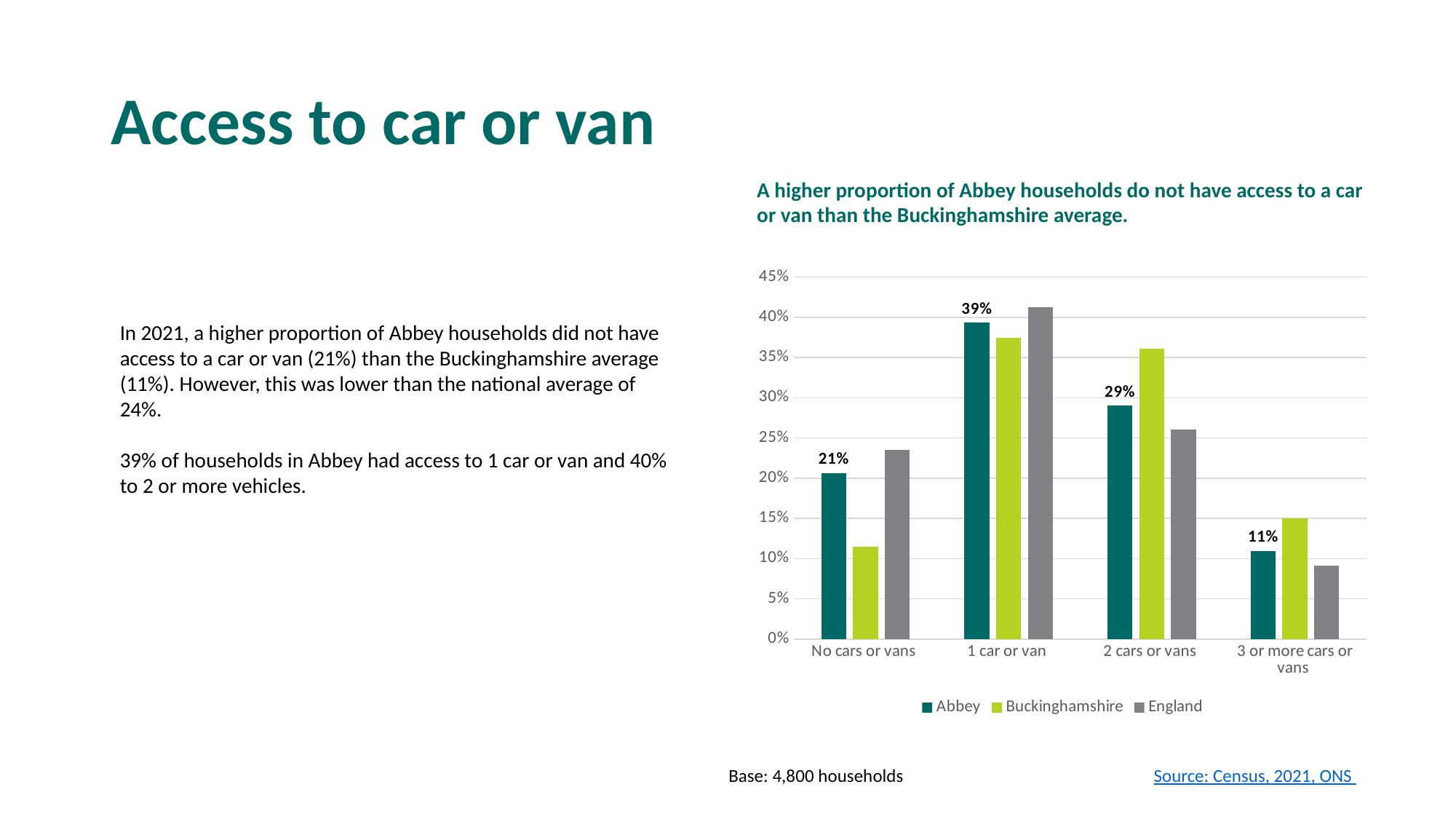

# Access to car or van
A higher proportion of Abbey households do not have access to a car or van than the Buckinghamshire average.

### Chart

| Category | Abbey | Buckinghamshire | England |
|---|---|---|---|
| No cars or vans  | 0.2066321243523316 | 0.11476072038052358 | 0.2353677246007599 |
| 1 car or van  | 0.3933678756476684 | 0.37430558077048764 | 0.4128097760355452 |
| 2 cars or vans  | 0.29015544041450775 | 0.3606622853200683 | 0.26057978540357746 |
| 3 or more cars or vans  | 0.10984455958549223 | 0.1502714135289205 | 0.09124271396011749 |
In 2021, a higher proportion of Abbey households did not have access to a car or van (21%) than the Buckinghamshire average (11%). However, this was lower than the national average of 24%.

39% of households in Abbey had access to 1 car or van and 40% to 2 or more vehicles.
Base: 4,800 households
Source: Census, 2021, ONS